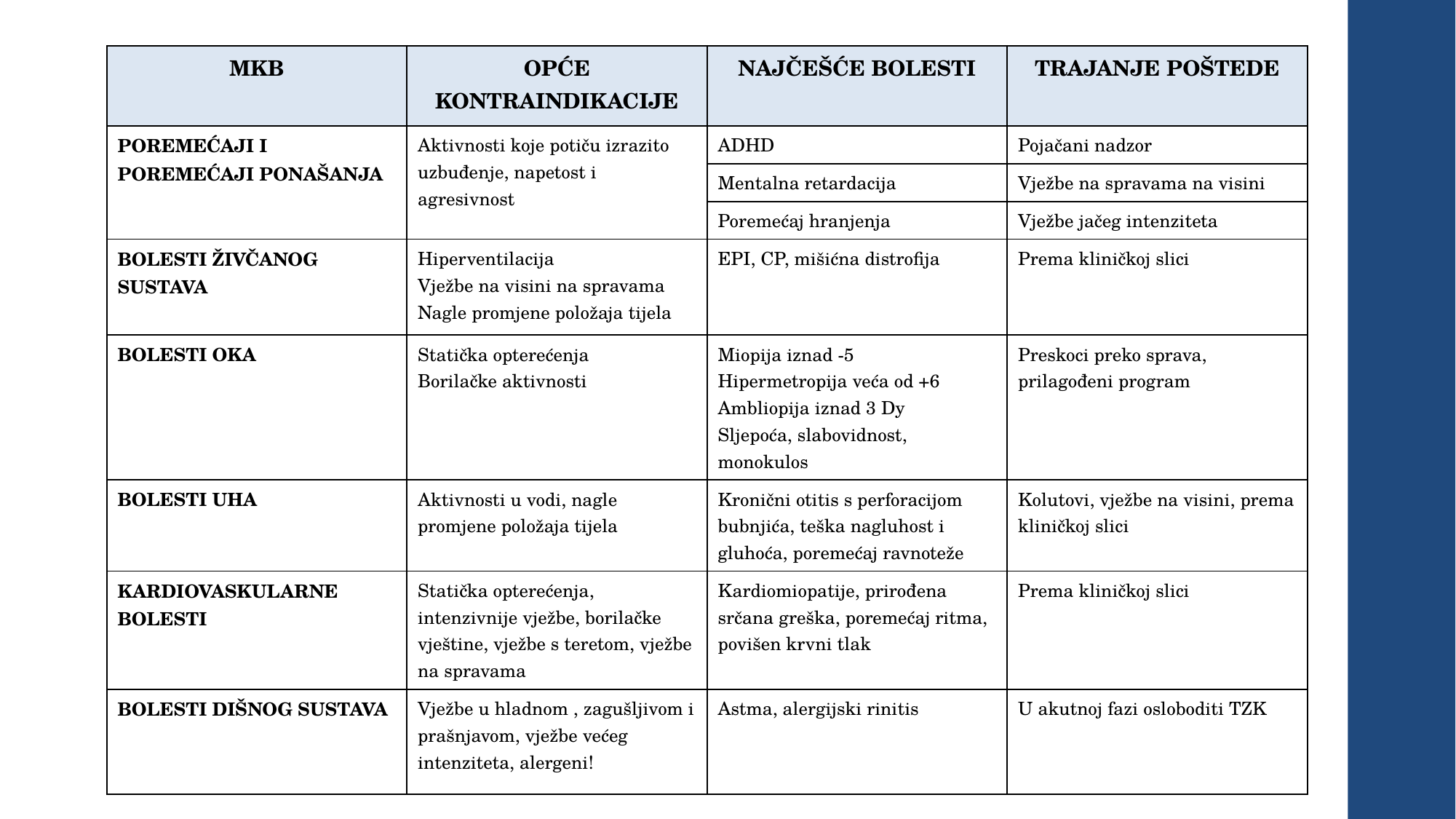

| MKB | OPĆE KONTRAINDIKACIJE | NAJČEŠĆE BOLESTI | TRAJANJE POŠTEDE |
| --- | --- | --- | --- |
| POREMEĆAJI I POREMEĆAJI PONAŠANJA | Aktivnosti koje potiču izrazito uzbuđenje, napetost i agresivnost | ADHD | Pojačani nadzor |
|  |  | Mentalna retardacija | Vježbe na spravama na visini |
|  |  | Poremećaj hranjenja | Vježbe jačeg intenziteta |
| BOLESTI ŽIVČANOG SUSTAVA | Hiperventilacija Vježbe na visini na spravama Nagle promjene položaja tijela | EPI, CP, mišićna distrofija | Prema kliničkoj slici |
| BOLESTI OKA | Statička opterećenja Borilačke aktivnosti | Miopija iznad -5 Hipermetropija veća od +6 Ambliopija iznad 3 Dy Sljepoća, slabovidnost, monokulos | Preskoci preko sprava, prilagođeni program |
| BOLESTI UHA | Aktivnosti u vodi, nagle promjene položaja tijela | Kronični otitis s perforacijom bubnjića, teška nagluhost i gluhoća, poremećaj ravnoteže | Kolutovi, vježbe na visini, prema kliničkoj slici |
| KARDIOVASKULARNE BOLESTI | Statička opterećenja, intenzivnije vježbe, borilačke vještine, vježbe s teretom, vježbe na spravama | Kardiomiopatije, prirođena srčana greška, poremećaj ritma, povišen krvni tlak | Prema kliničkoj slici |
| BOLESTI DIŠNOG SUSTAVA | Vježbe u hladnom , zagušljivom i prašnjavom, vježbe većeg intenziteta, alergeni! | Astma, alergijski rinitis | U akutnoj fazi osloboditi TZK |